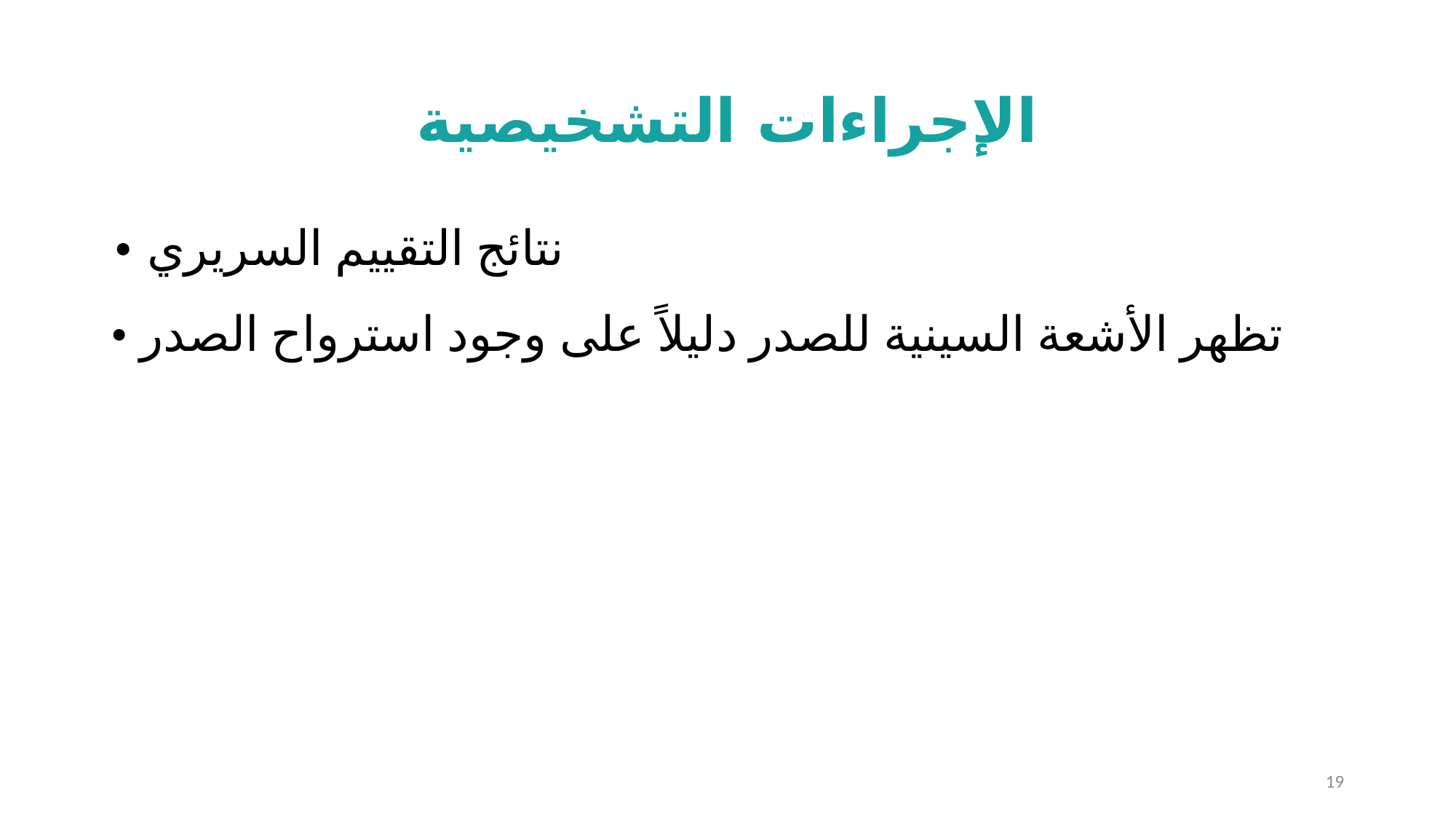

# الإجراءات التشخيصية
• نتائج التقييم السريري
• تظهر الأشعة السينية للصدر دليلاً على وجود استرواح الصدر
19